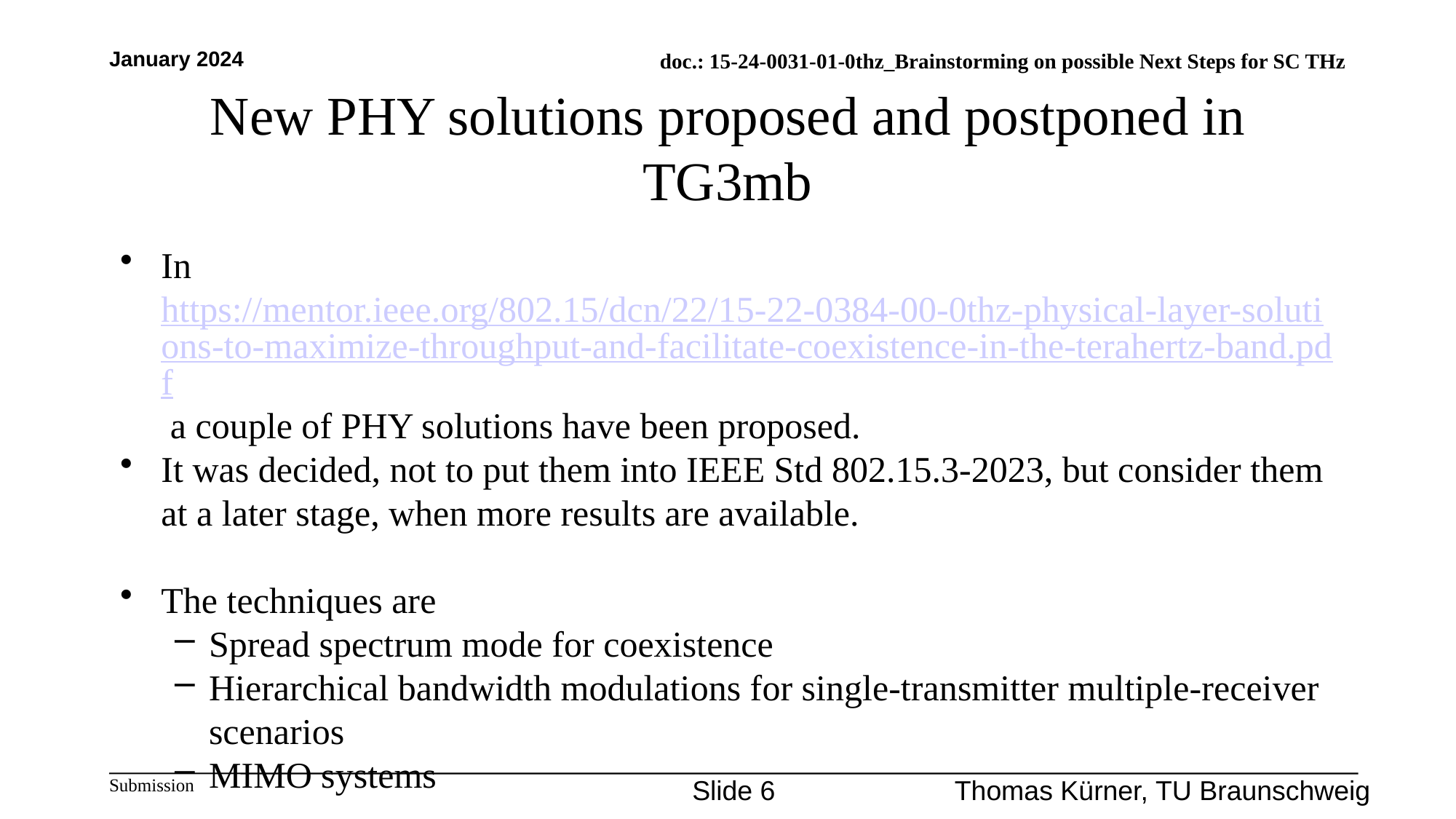

January 2024
# New PHY solutions proposed and postponed in TG3mb
In https://mentor.ieee.org/802.15/dcn/22/15-22-0384-00-0thz-physical-layer-solutions-to-maximize-throughput-and-facilitate-coexistence-in-the-terahertz-band.pdf a couple of PHY solutions have been proposed.
It was decided, not to put them into IEEE Std 802.15.3-2023, but consider them at a later stage, when more results are available.

The techniques are
Spread spectrum mode for coexistence
Hierarchical bandwidth modulations for single-transmitter multiple-receiver scenarios
MIMO systems

Slide 6
Thomas Kürner, TU Braunschweig